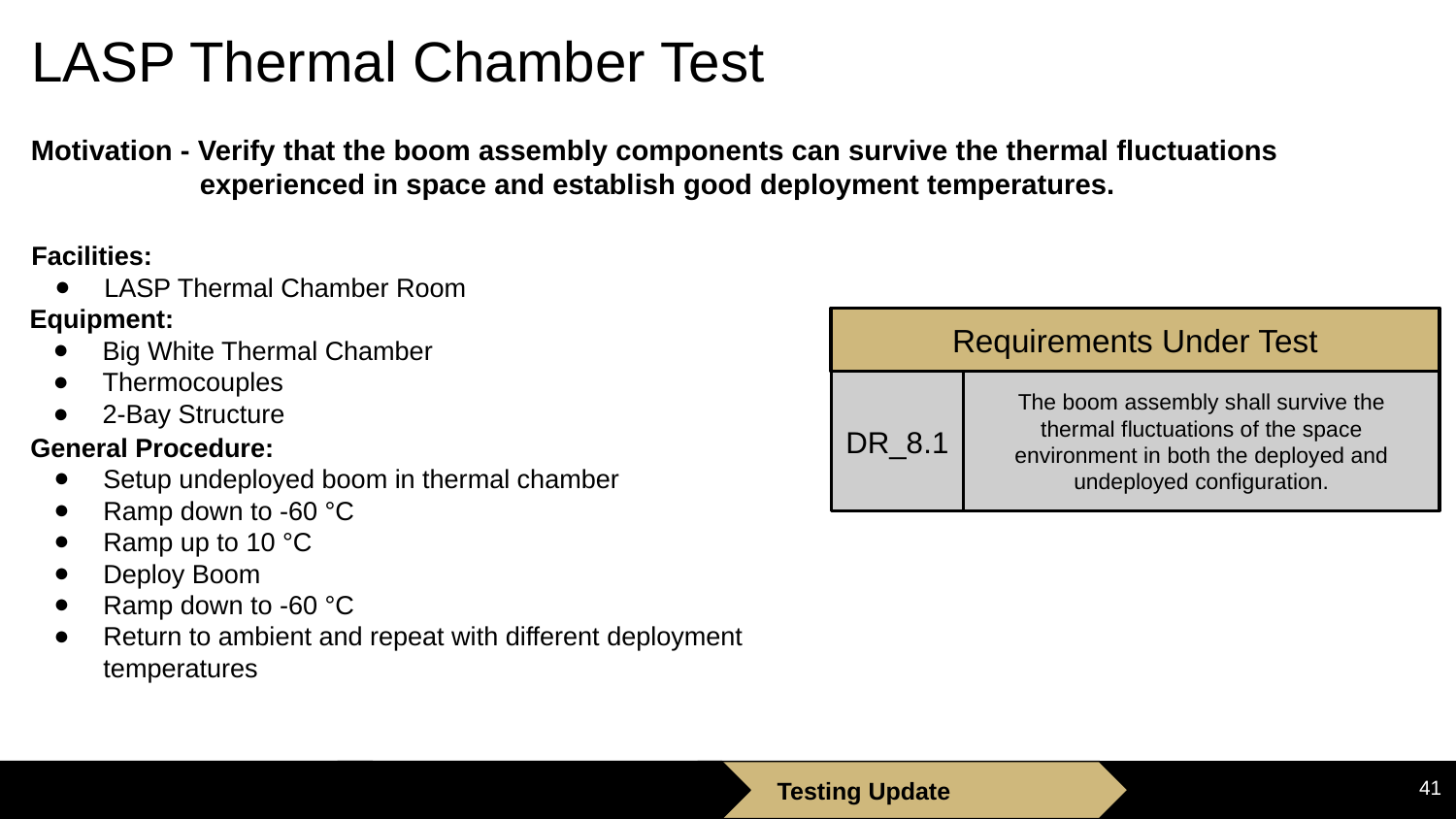

LASP Thermal Chamber Test
Motivation - Verify that the boom assembly components can survive the thermal fluctuations
            experienced in space and establish good deployment temperatures.
Facilities:
LASP Thermal Chamber Room
Equipment:
Big White Thermal Chamber
Thermocouples
2-Bay Structure
Requirements Under Test
DR_8.1
The boom assembly shall survive the thermal fluctuations of the space environment in both the deployed and undeployed configuration.
General Procedure:
Setup undeployed boom in thermal chamber
Ramp down to -60 °C
Ramp up to 10 °C
Deploy Boom
Ramp down to -60 °C
Return to ambient and repeat with different deployment temperatures
41

Elements and Updates

Project Schedule

Testing Update

Budget